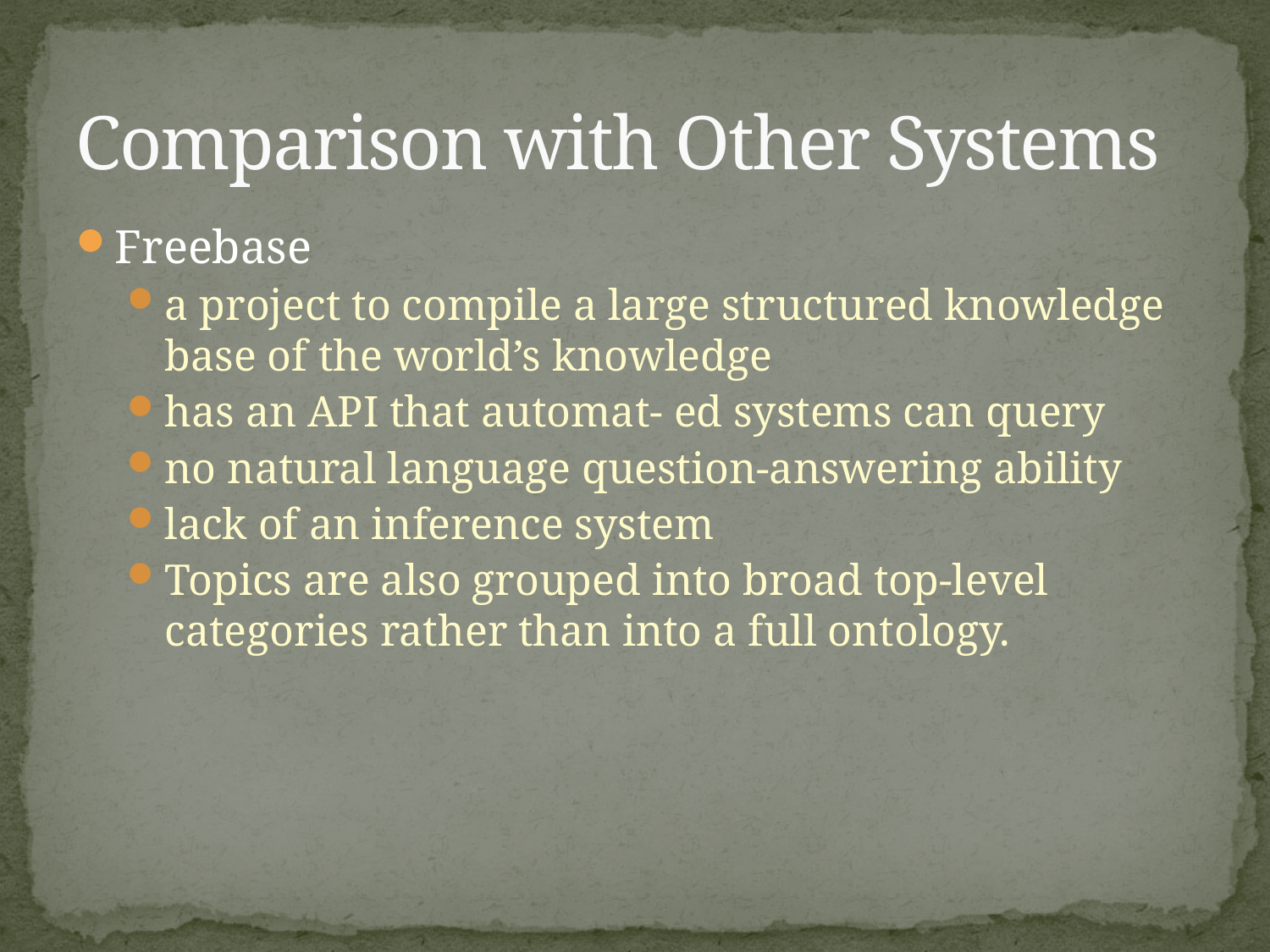

# Comparison with Other Systems
Freebase
a project to compile a large structured knowledge base of the world’s knowledge
has an API that automat- ed systems can query
no natural language question-answering ability
lack of an inference system
Topics are also grouped into broad top-level categories rather than into a full ontology.